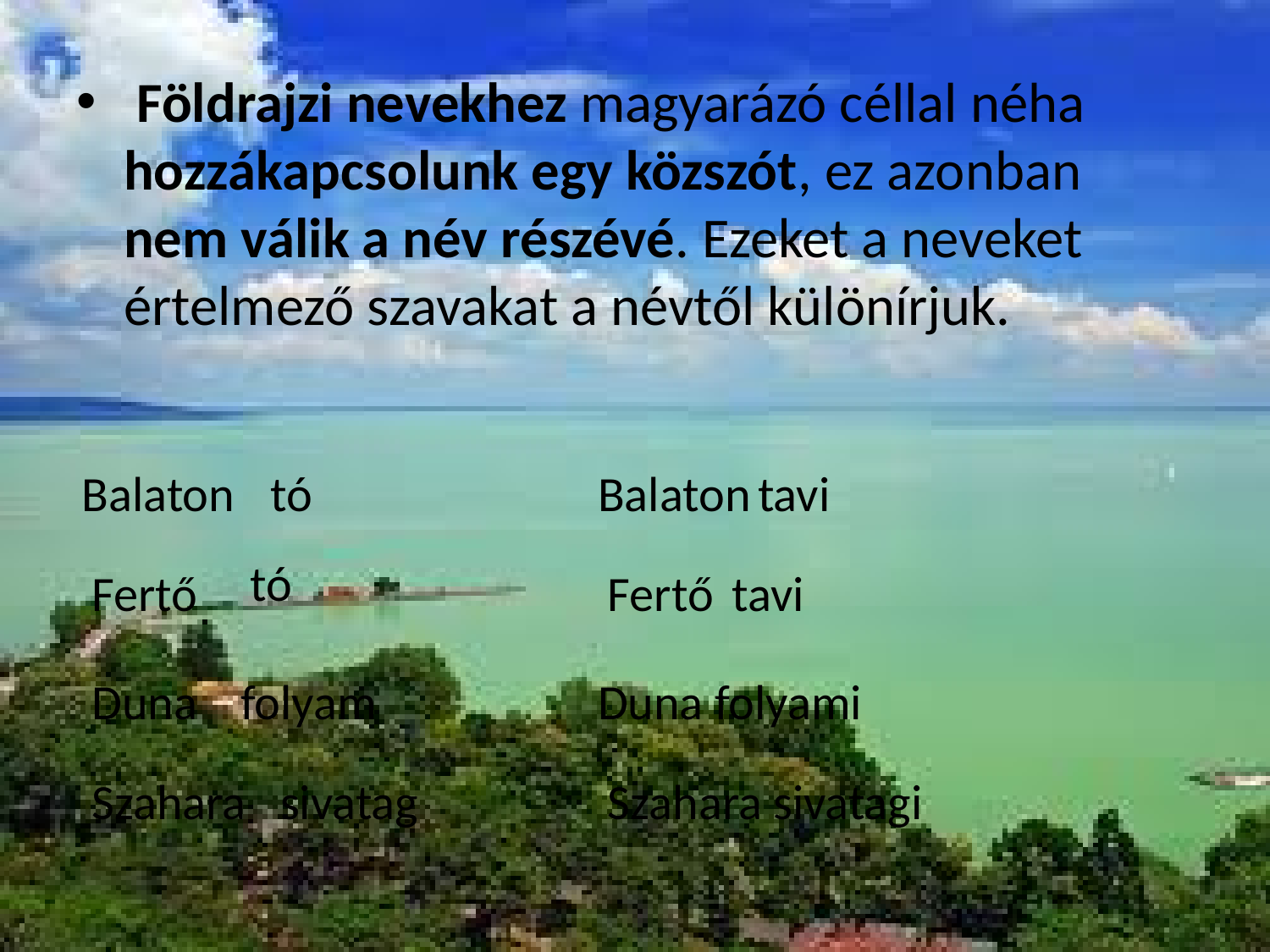

Földrajzi nevekhez magyarázó céllal néha hozzákapcsolunk egy közszót, ez azonban nem válik a név részévé. Ezeket a neveket értelmező szavakat a névtől különírjuk.

Balaton
tó
Balaton tavi
tó
Fertő
Fertő  tavi
Duna
folyam
Duna folyami
Szahara
sivatag
Szahara sivatagi